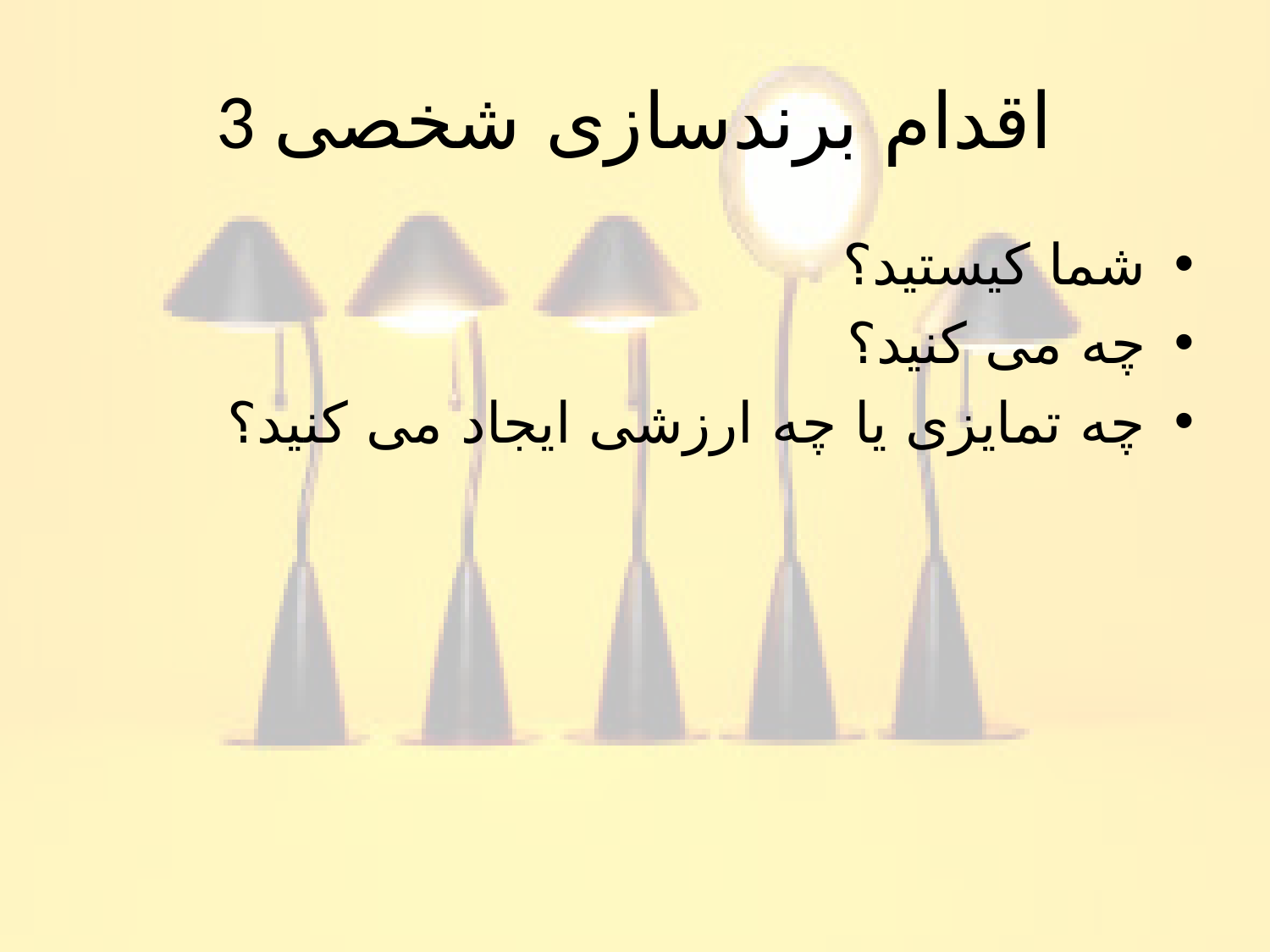

# 3 اقدام برندسازی شخصی
شما کیستید؟
چه می کنید؟
چه تمایزی یا چه ارزشی ایجاد می کنید؟